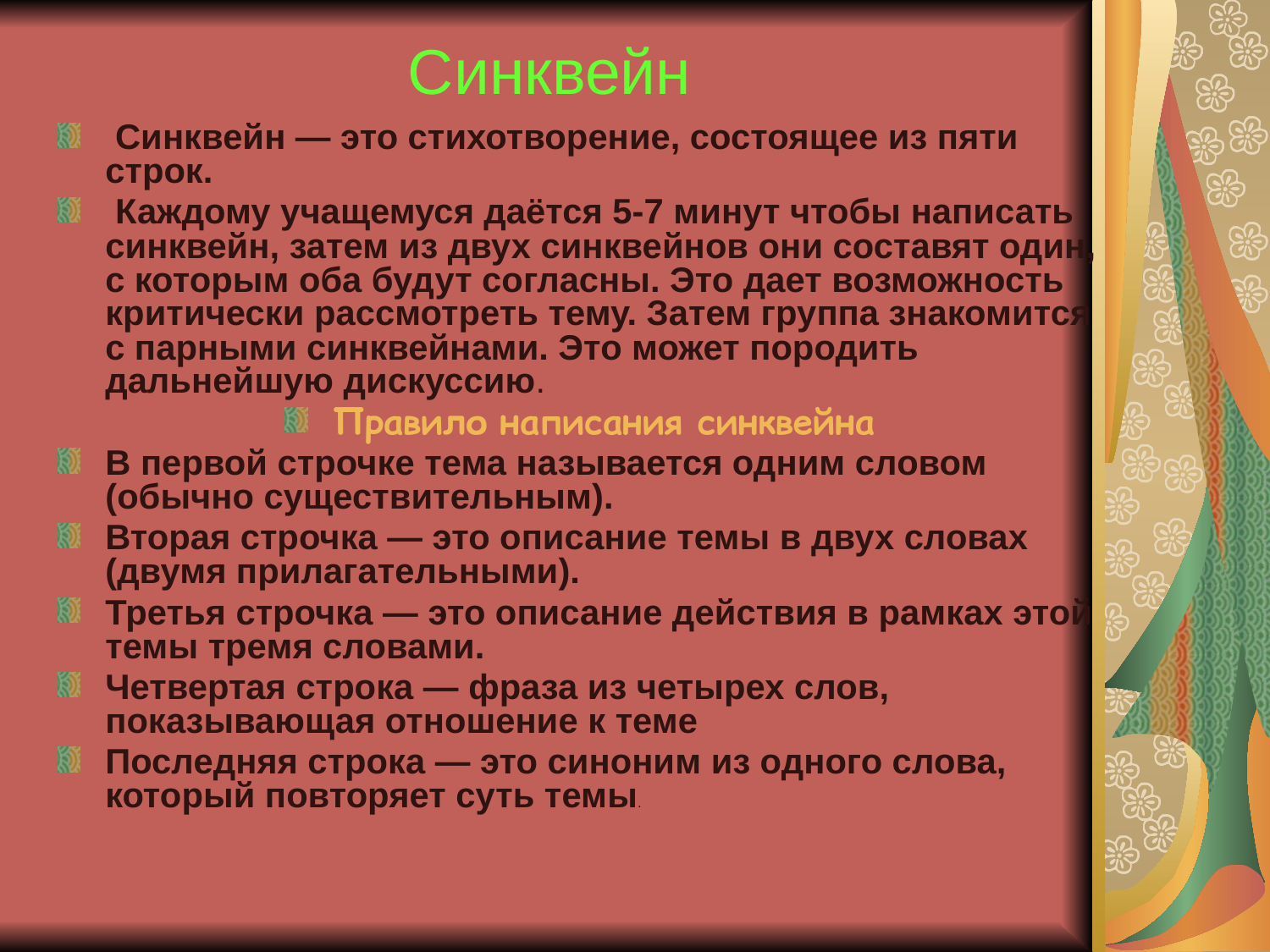

# Синквейн
 Синквейн — это стихотворение, состоящее из пяти строк.
 Каждому учащемуся даётся 5-7 минут чтобы написать синквейн, затем из двух синквейнов они составят один, с которым оба будут согласны. Это дает возможность критически рассмотреть тему. Затем группа знакомится с парными синквейнами. Это может породить дальнейшую дискуссию.
Правило написания синквейна
В первой строчке тема называется одним словом (обычно существительным).
Вторая строчка — это описание темы в двух словах (двумя прилагательными).
Третья строчка — это описание действия в рамках этой темы тремя словами.
Четвертая строка — фраза из четырех слов, показывающая отношение к теме
Последняя строка — это синоним из одного слова, который повторяет суть темы.